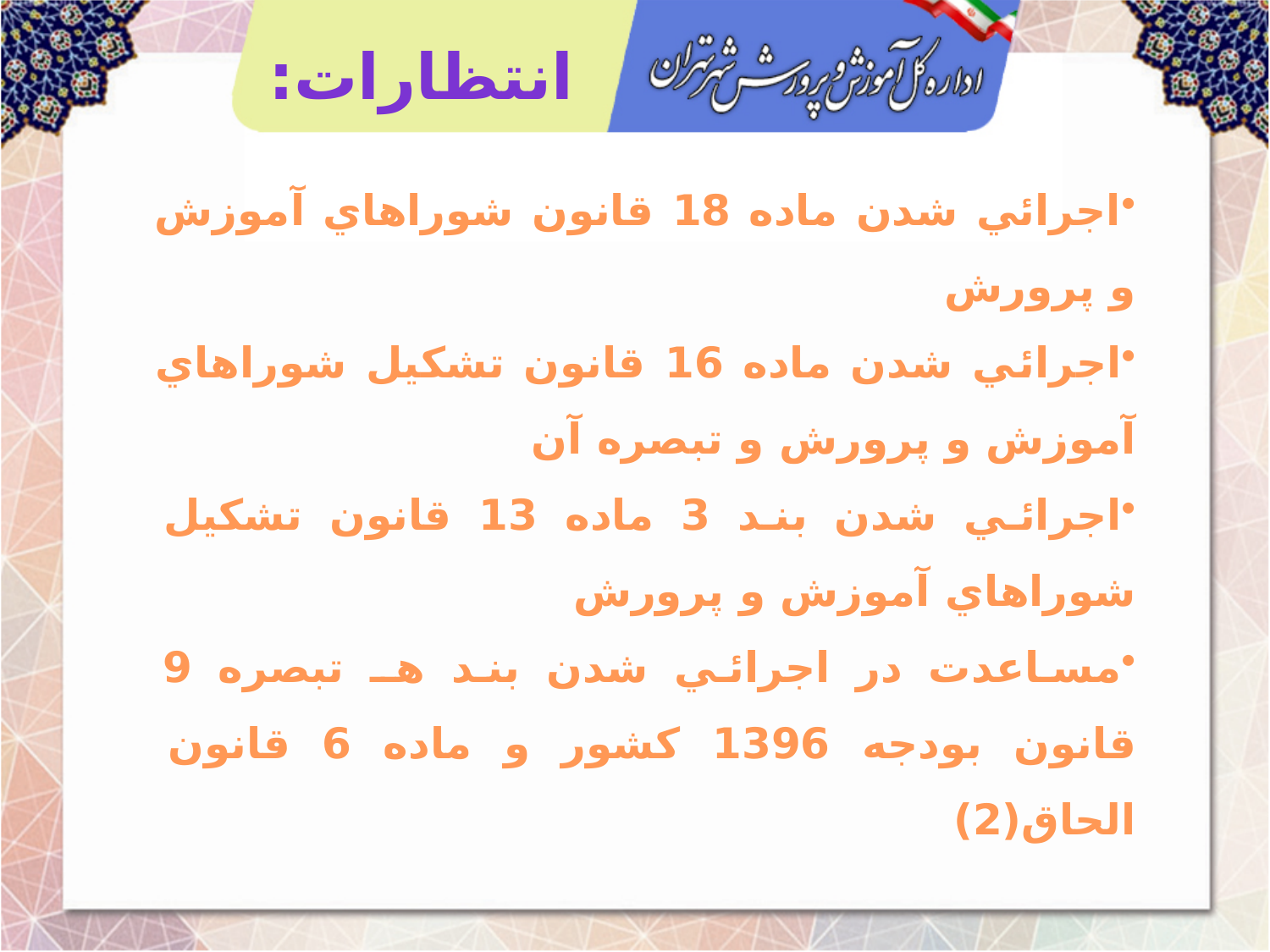

انتظارات:
اجرائي شدن ماده 18 قانون شوراهاي آموزش و پرورش
اجرائي شدن ماده 16 قانون تشكيل شوراهاي آموزش و پرورش و تبصره آن
اجرائي شدن بند 3 ماده 13 قانون تشكيل شوراهاي آموزش و پرورش
مساعدت در اجرائي شدن بند هـ تبصره 9 قانون بودجه 1396 كشور و ماده 6 قانون الحاق(2)